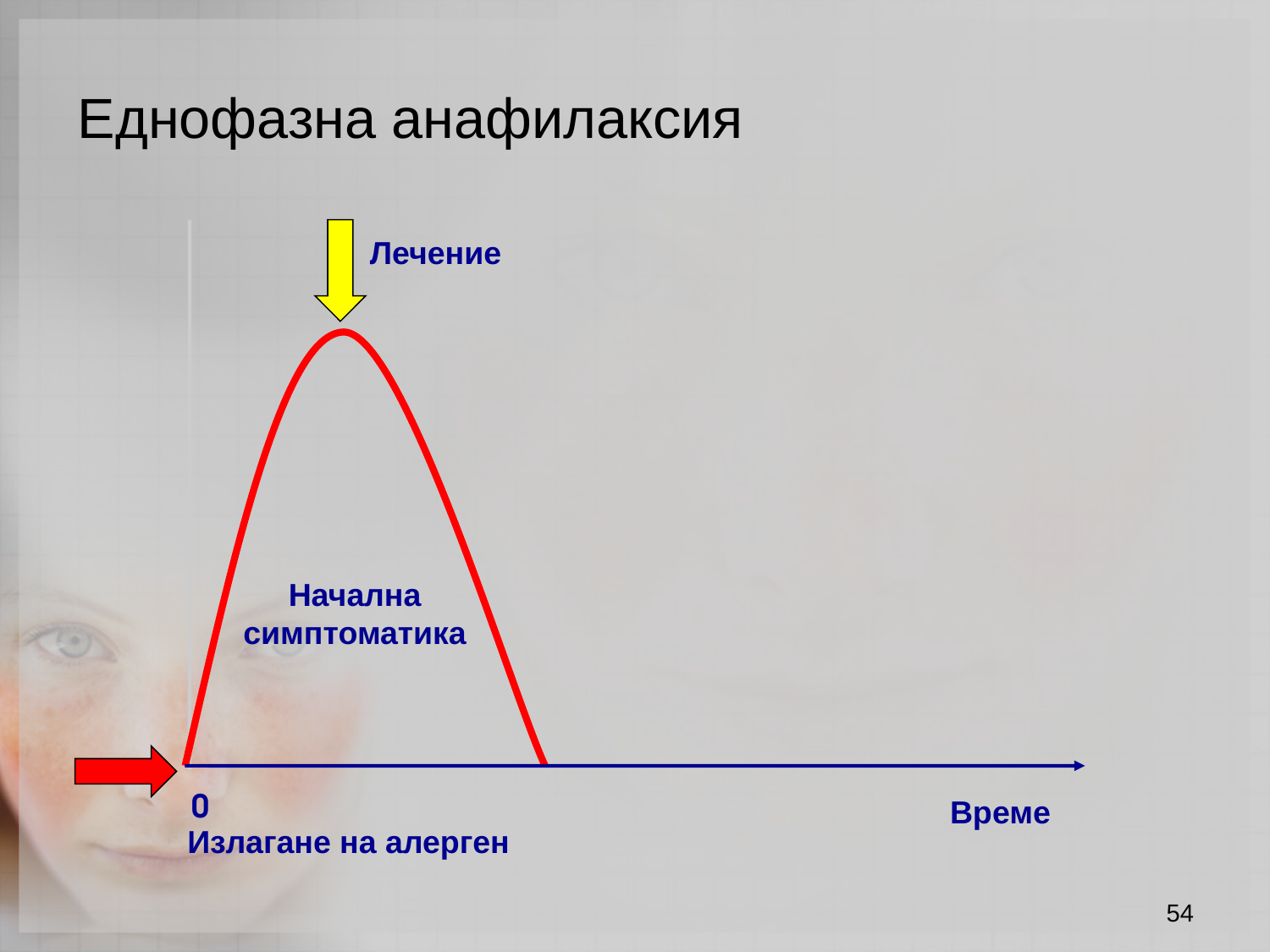

Еднофазна анафилаксия

Лечение

Начална
симптоматика

0
Време
Излагане на алерген
54